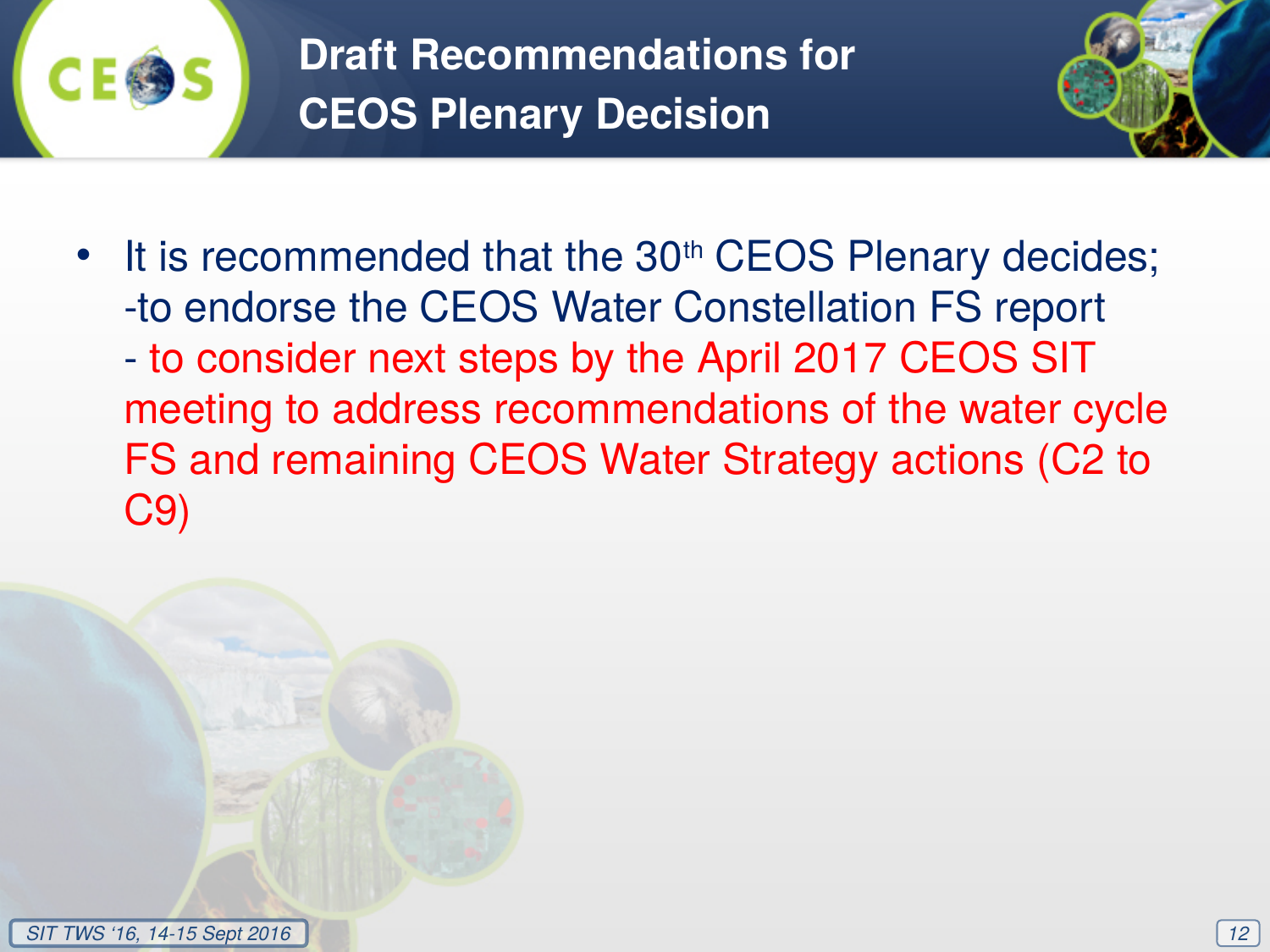

Draft Recommendations for
CEOS Plenary Decision
It is recommended that the 30th CEOS Plenary decides; ‐to endorse the CEOS Water Constellation FS report
- to consider next steps by the April 2017 CEOS SIT meeting to address recommendations of the water cycle FS and remaining CEOS Water Strategy actions (C2 to C9)
12